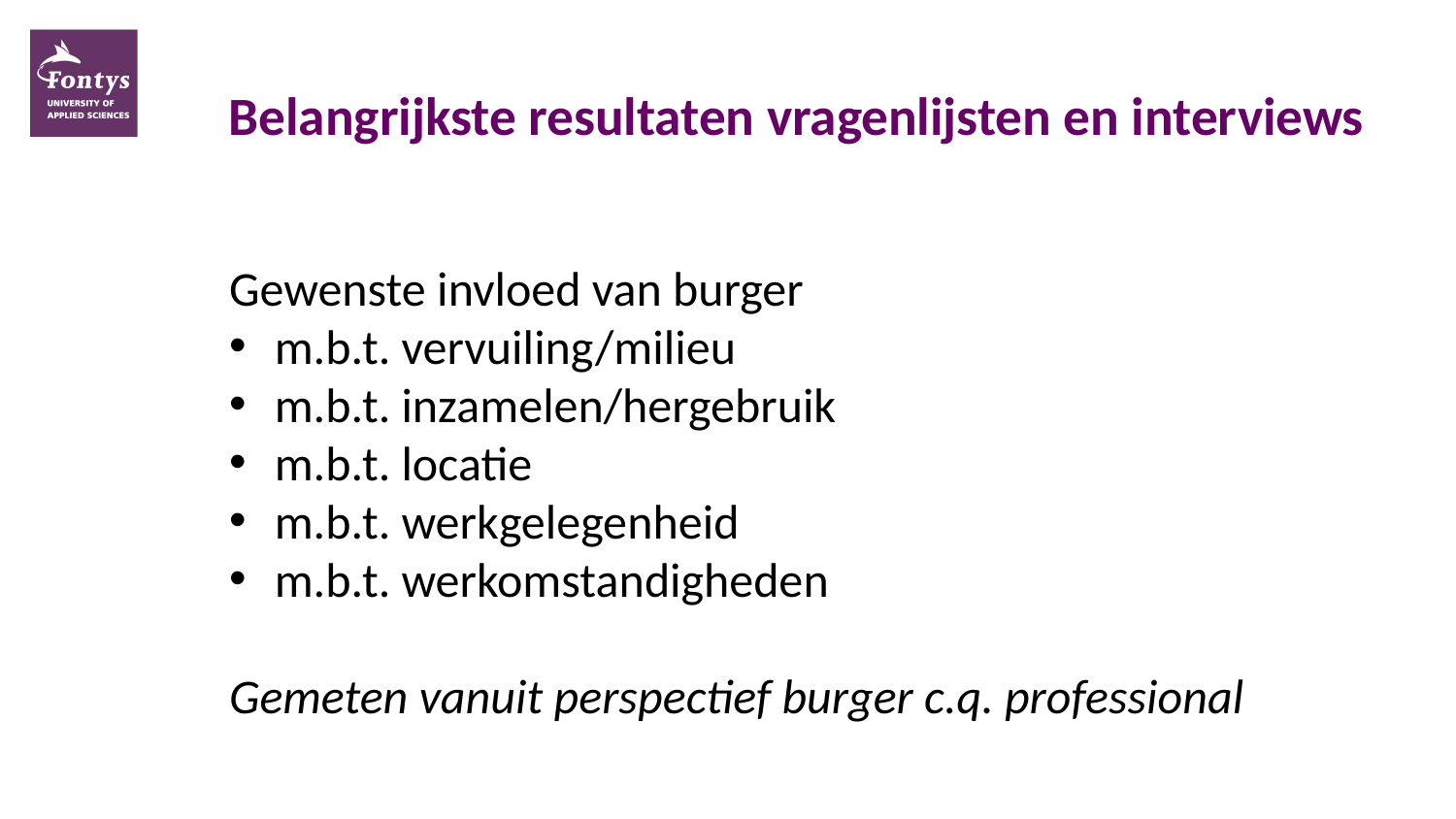

# Belangrijkste resultaten vragenlijsten en interviews
Gewenste invloed van burger
m.b.t. vervuiling/milieu
m.b.t. inzamelen/hergebruik
m.b.t. locatie
m.b.t. werkgelegenheid
m.b.t. werkomstandigheden

Gemeten vanuit perspectief burger c.q. professional